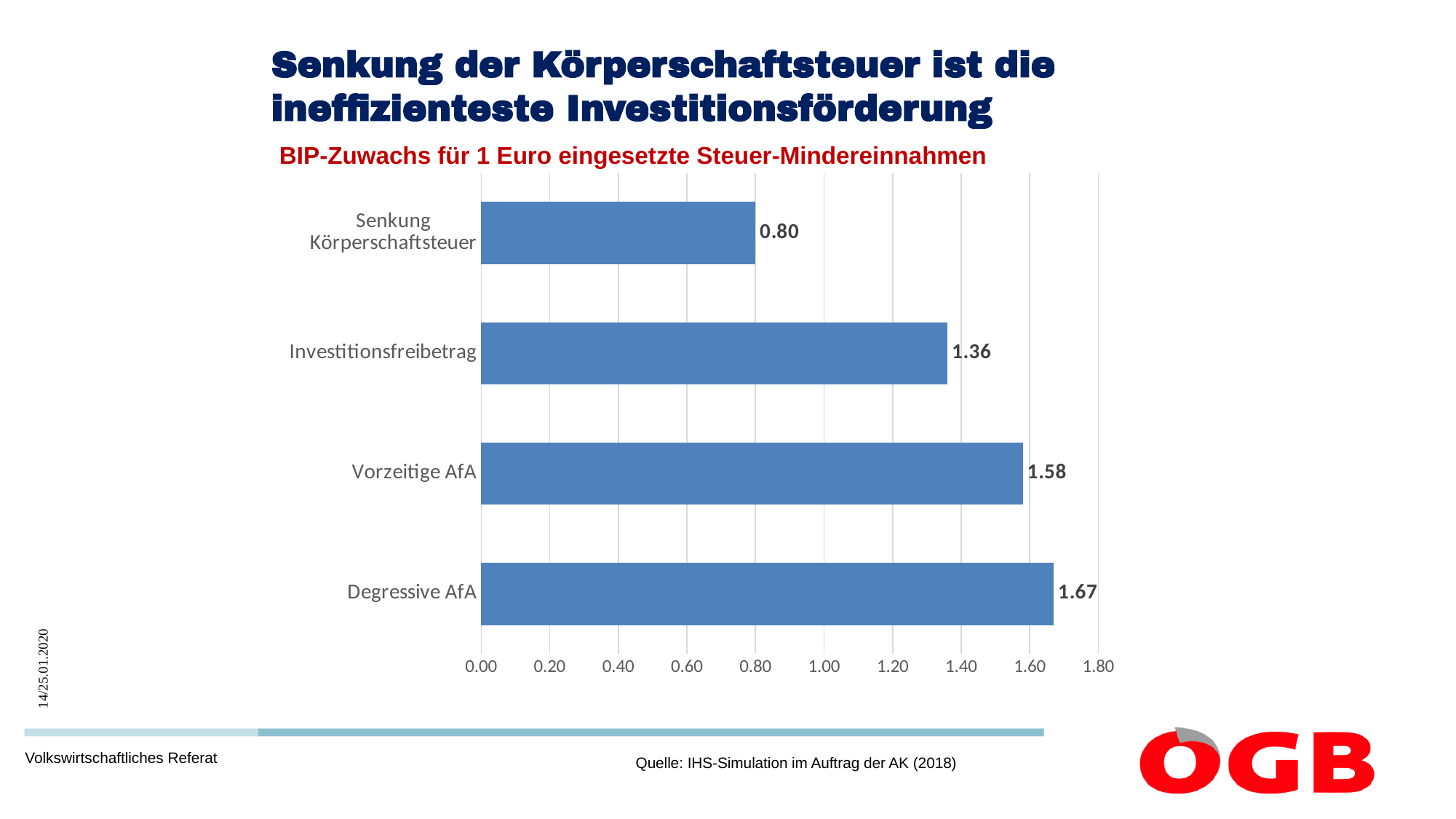

# Senkung der Körperschaftsteuer ist die ineffizienteste Investitionsförderung
BIP-Zuwachs für 1 Euro eingesetzte Steuer-Mindereinnahmen

### Chart

| Category |  |
|---|---|
| Degressive AfA | 1.67 |
| Vorzeitige AfA | 1.58 |
| Investitionsfreibetrag | 1.36 |
| Senkung Körperschaftsteuer | 0.8 |
Quelle: IHS-Simulation im Auftrag der AK (2018)